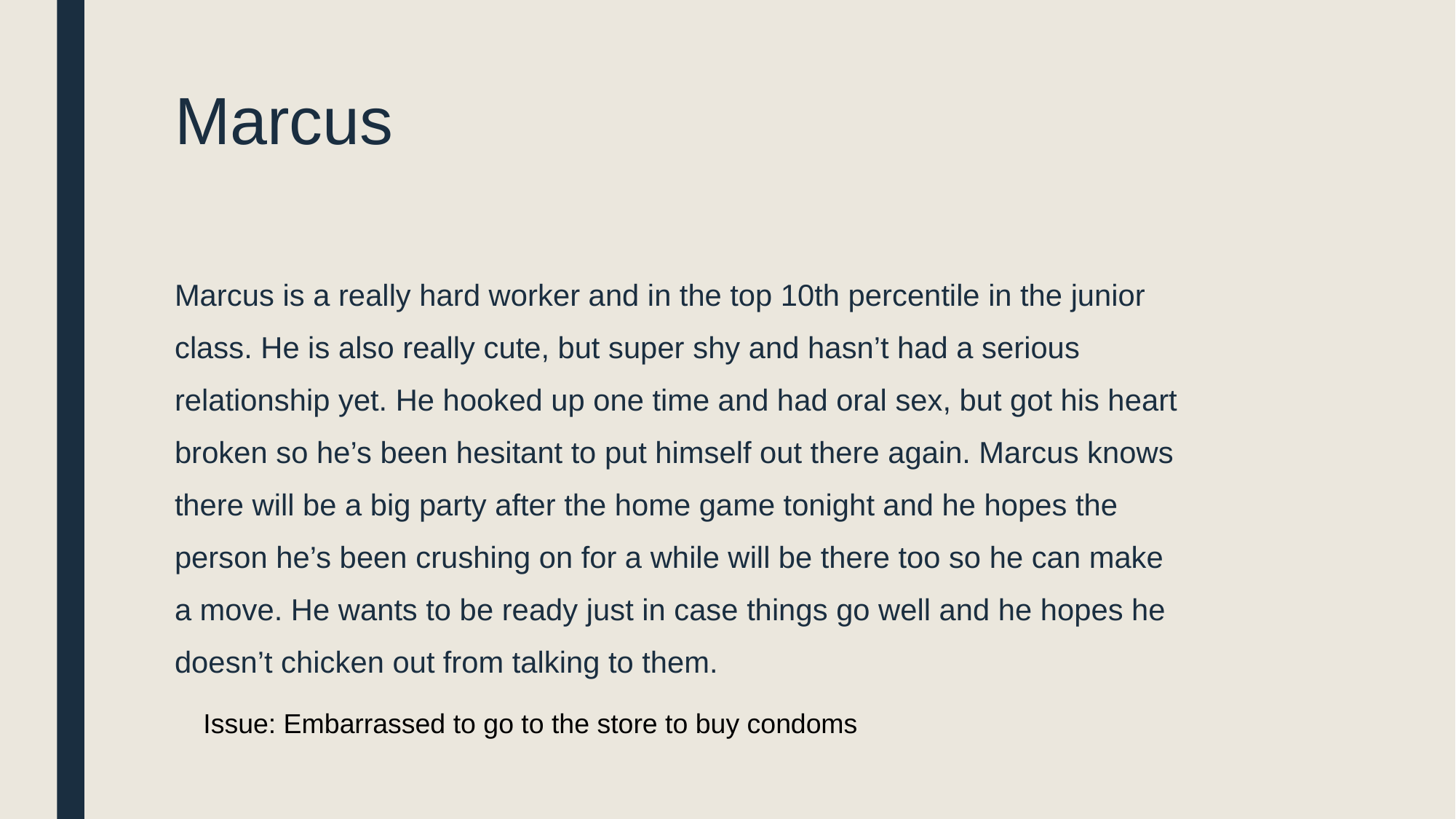

# Marcus
Marcus is a really hard worker and in the top 10th percentile in the junior
class. He is also really cute, but super shy and hasn’t had a serious
relationship yet. He hooked up one time and had oral sex, but got his heart
broken so he’s been hesitant to put himself out there again. Marcus knows
there will be a big party after the home game tonight and he hopes the
person he’s been crushing on for a while will be there too so he can make
a move. He wants to be ready just in case things go well and he hopes he
doesn’t chicken out from talking to them.
Issue: Embarrassed to go to the store to buy condoms